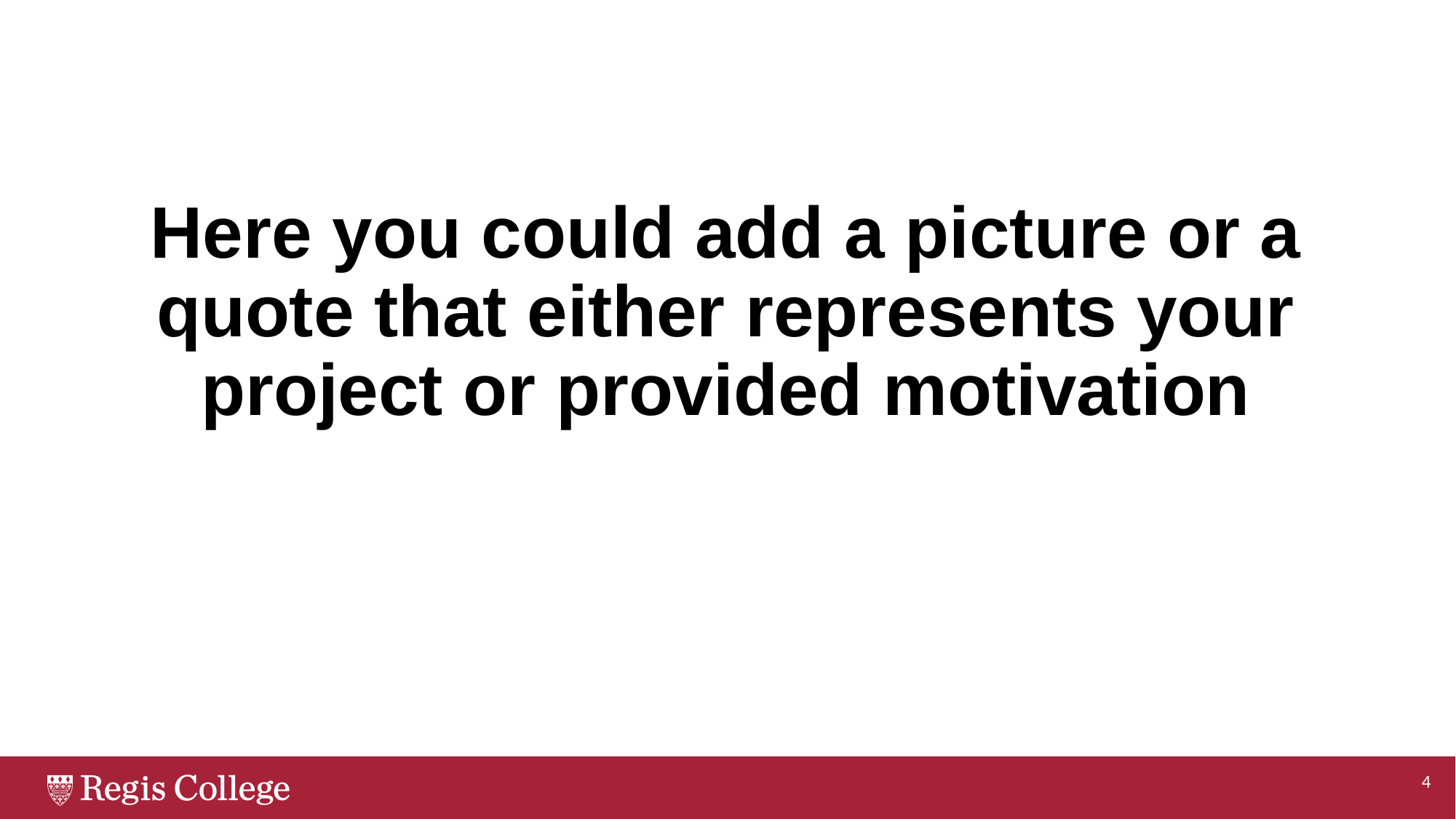

# Here you could add a picture or a quote that either represents your project or provided motivation
4